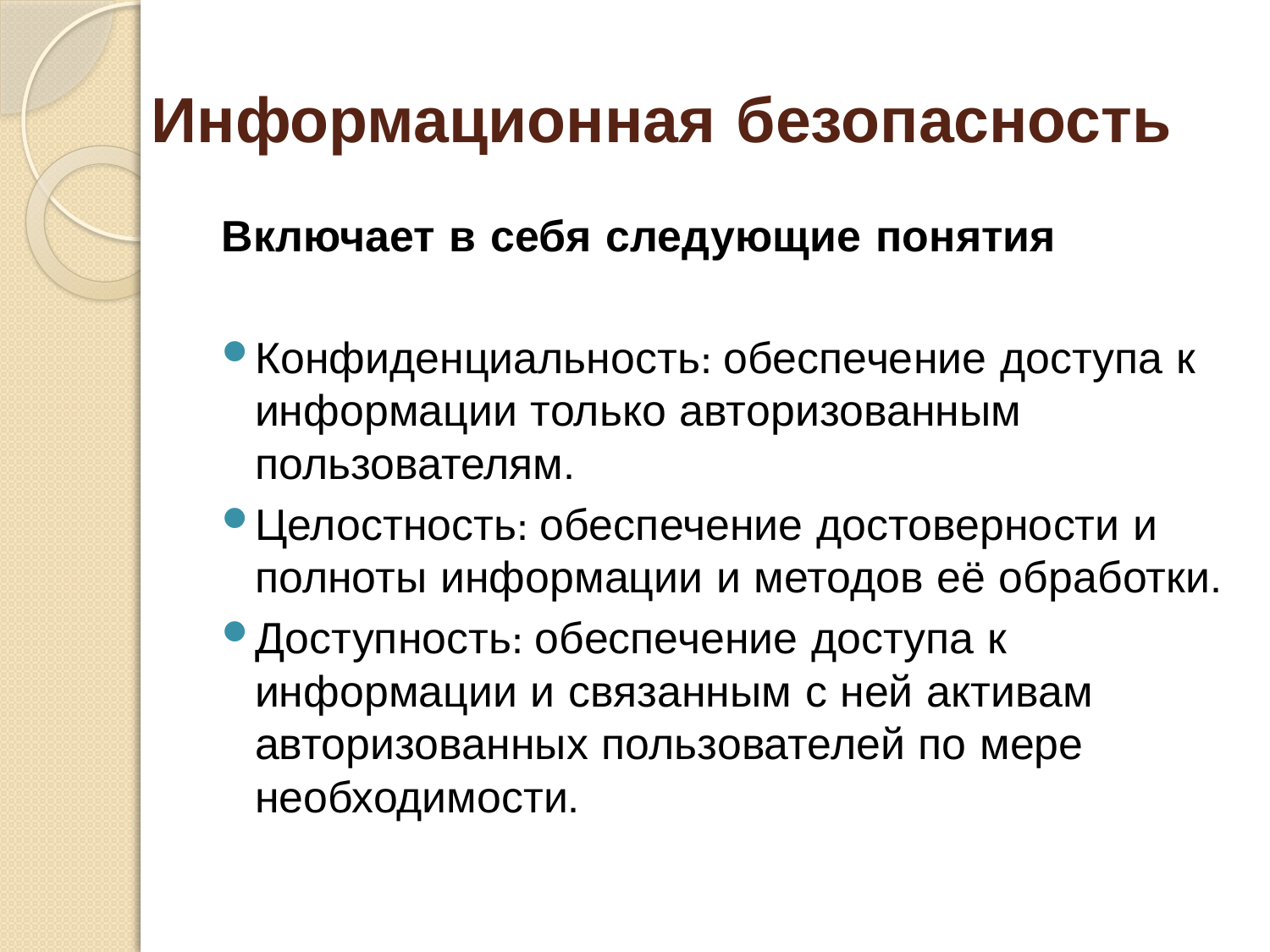

# Информационная безопасность
Включает в себя следующие понятия

Конфиденциальность: обеспечение доступа к информации только авторизованным пользователям.
Целостность: обеспечение достоверности и полноты информации и методов её обработки.
Доступность: обеспечение доступа к информации и связанным с ней активам авторизованных пользователей по мере необходимости.